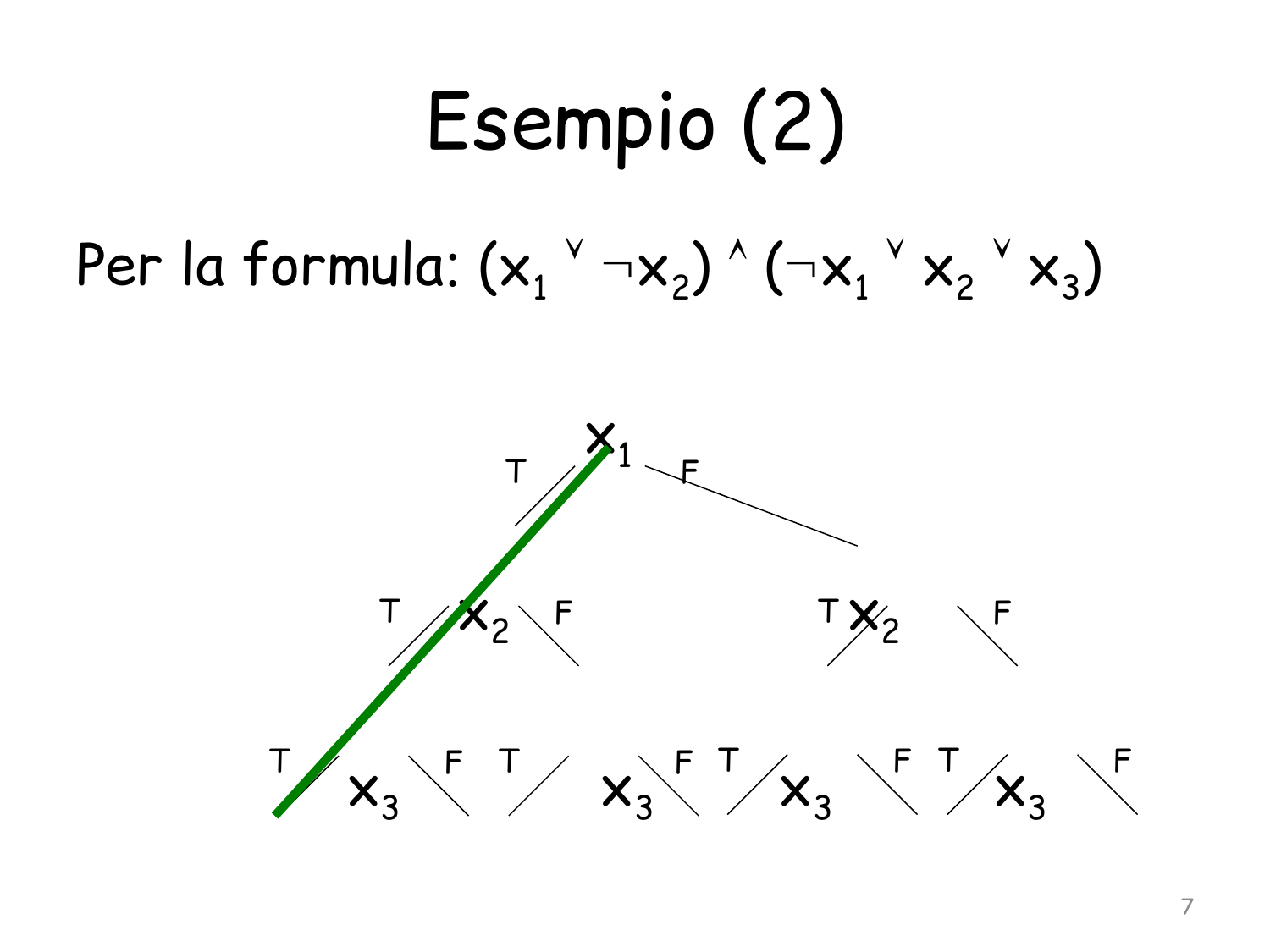

# Esempio (2)
Per la formula: (x1 ∨ ¬x2) ∧ (¬x1 ∨ x2 ∨ x3)

				x1

			x2		              x2

		 x3		 x3	       x3 	   x3
T
F
T
T
F
F
T
T
T
T
F
F
F
F
7